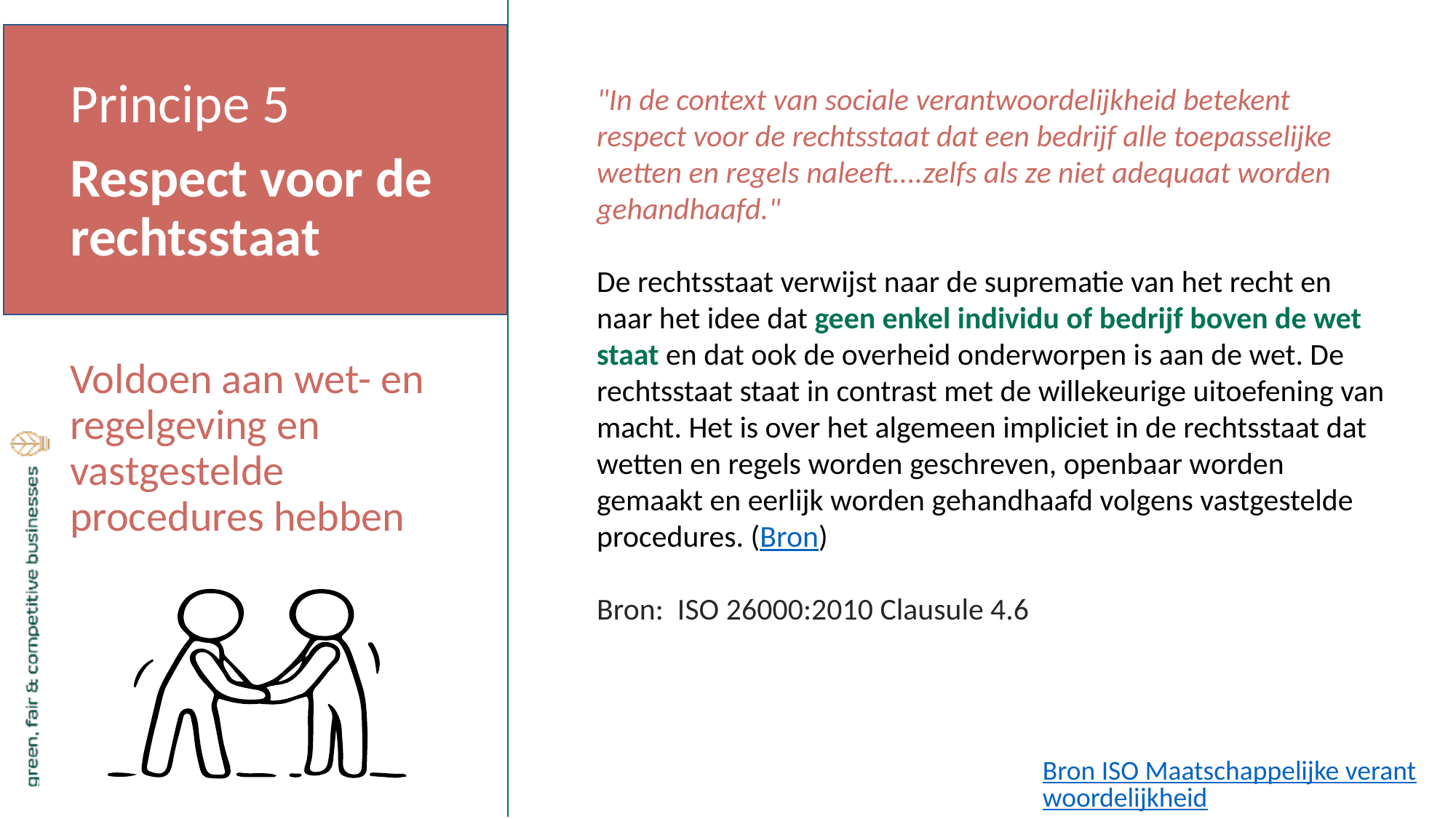

Principe 5
Respect voor de rechtsstaat

Voldoen aan wet- en regelgeving en vastgestelde procedures hebben

"In de context van sociale verantwoordelijkheid betekent respect voor de rechtsstaat dat een bedrijf alle toepasselijke wetten en regels naleeft....zelfs als ze niet adequaat worden gehandhaafd."

De rechtsstaat verwijst naar de suprematie van het recht en naar het idee dat geen enkel individu of bedrijf boven de wet staat en dat ook de overheid onderworpen is aan de wet. De rechtsstaat staat in contrast met de willekeurige uitoefening van macht. Het is over het algemeen impliciet in de rechtsstaat dat wetten en regels worden geschreven, openbaar worden gemaakt en eerlijk worden gehandhaafd volgens vastgestelde procedures. (Bron)

Bron:  ISO 26000:2010 Clausule 4.6

Bron ISO Maatschappelijke verantwoordelijkheid